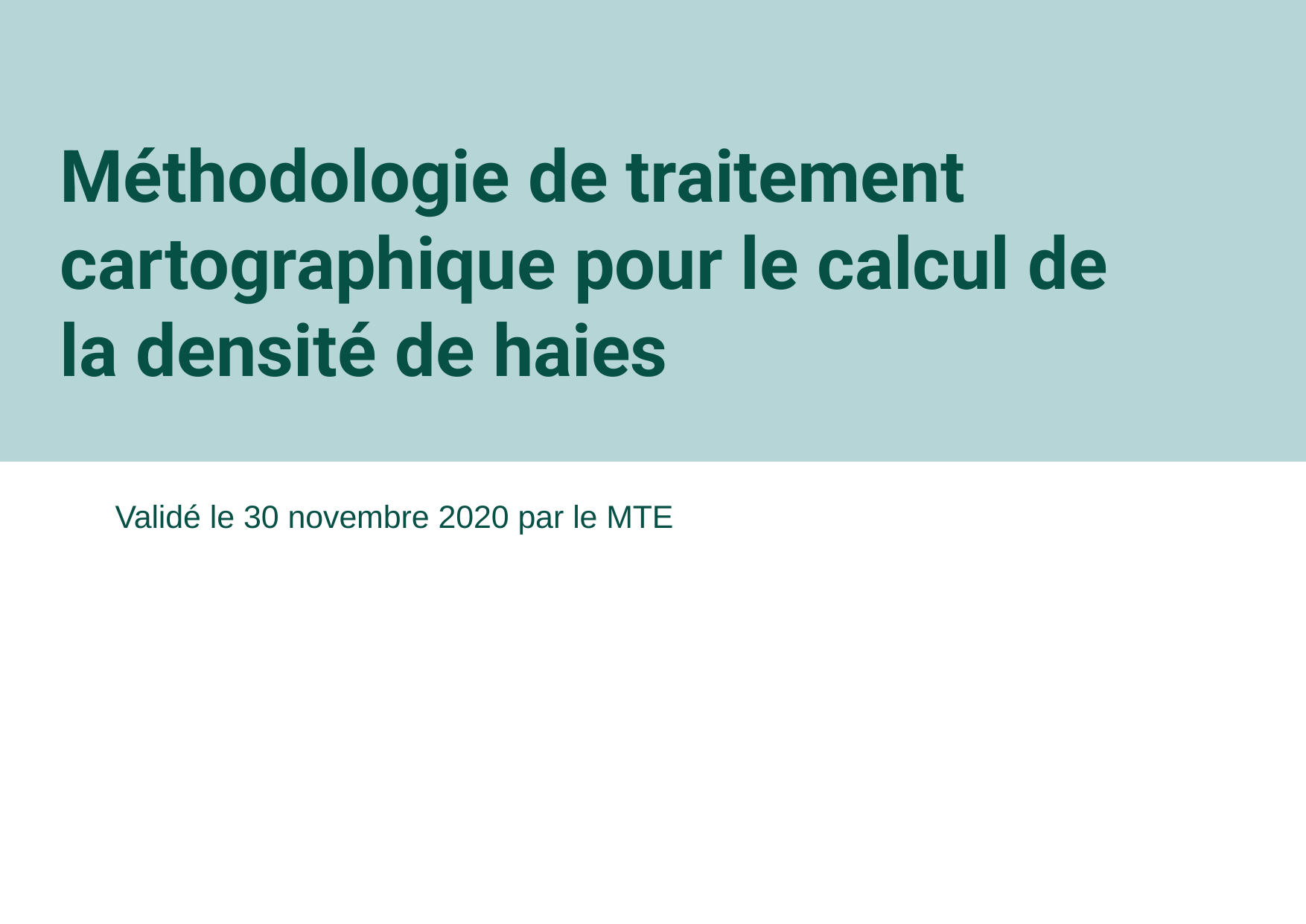

Méthodologie de traitement cartographique pour le calcul de la densité de haies
Validé le 30 novembre 2020 par le MTE